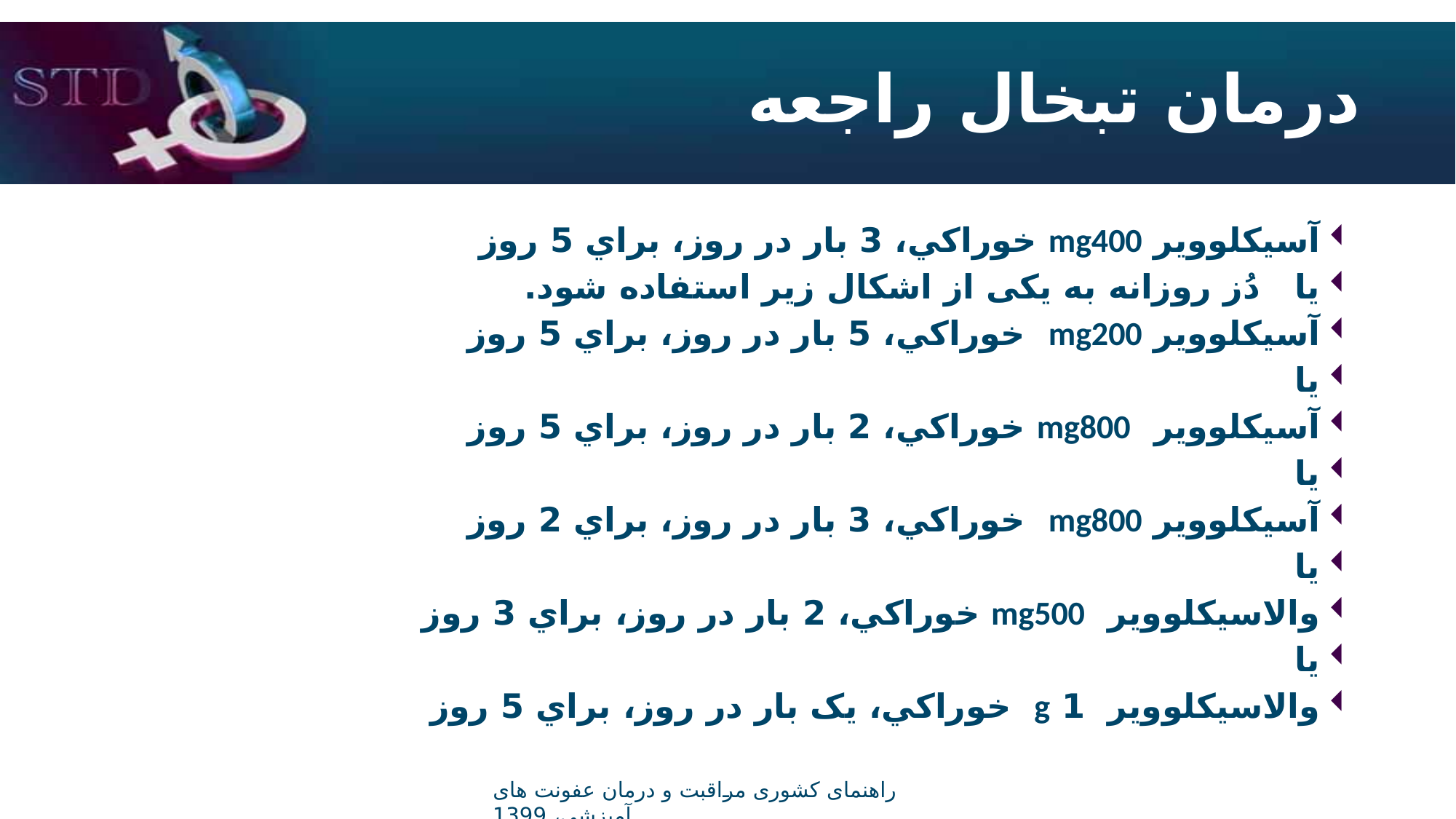

# درمان تبخال راجعه
آسيكلووير mg400 خوراكي، 3 بار در روز، براي 5 روز
يا   دُز روزانه به یکی از اشکال زیر استفاده شود.
آسيكلووير mg200  خوراكي، 5 بار در روز، براي 5 روز
يا
آسیکلوویر  mg800 خوراكي، 2 بار در روز، براي 5 روز
یا
آسيكلووير mg800  خوراكي، 3 بار در روز، براي 2 روز
يا
والاسیکلوویر  mg500 خوراكي، 2 بار در روز، براي 3 روز
یا
والاسیکلوویر  1 g  خوراكي، یک بار در روز، براي 5 روز